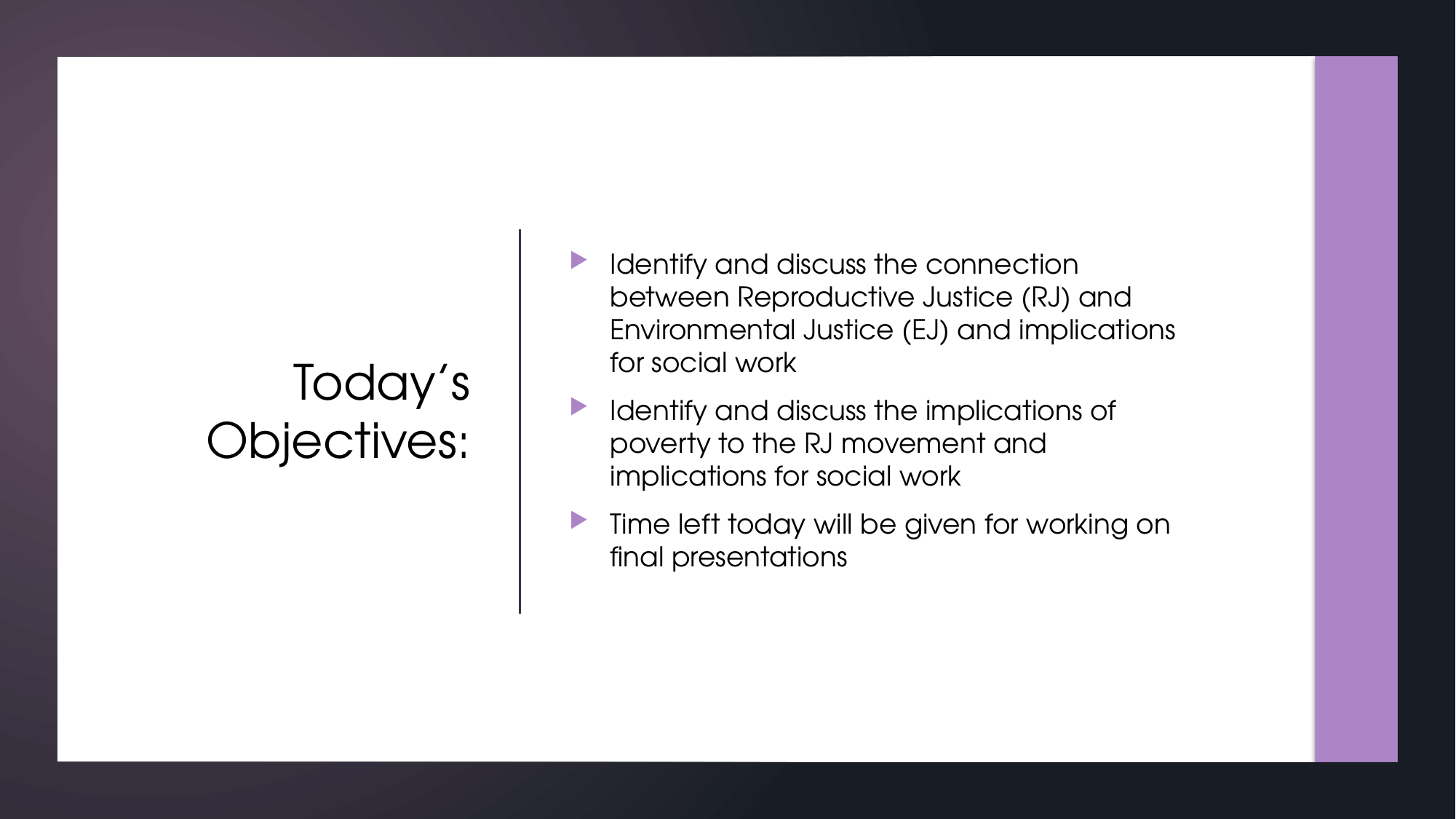

Identify and discuss the connection between Reproductive Justice (RJ) and Environmental Justice (EJ) and implications for social work
Identify and discuss the implications of poverty to the RJ movement and implications for social work
Time left today will be given for working on final presentations
# Today’s Objectives: